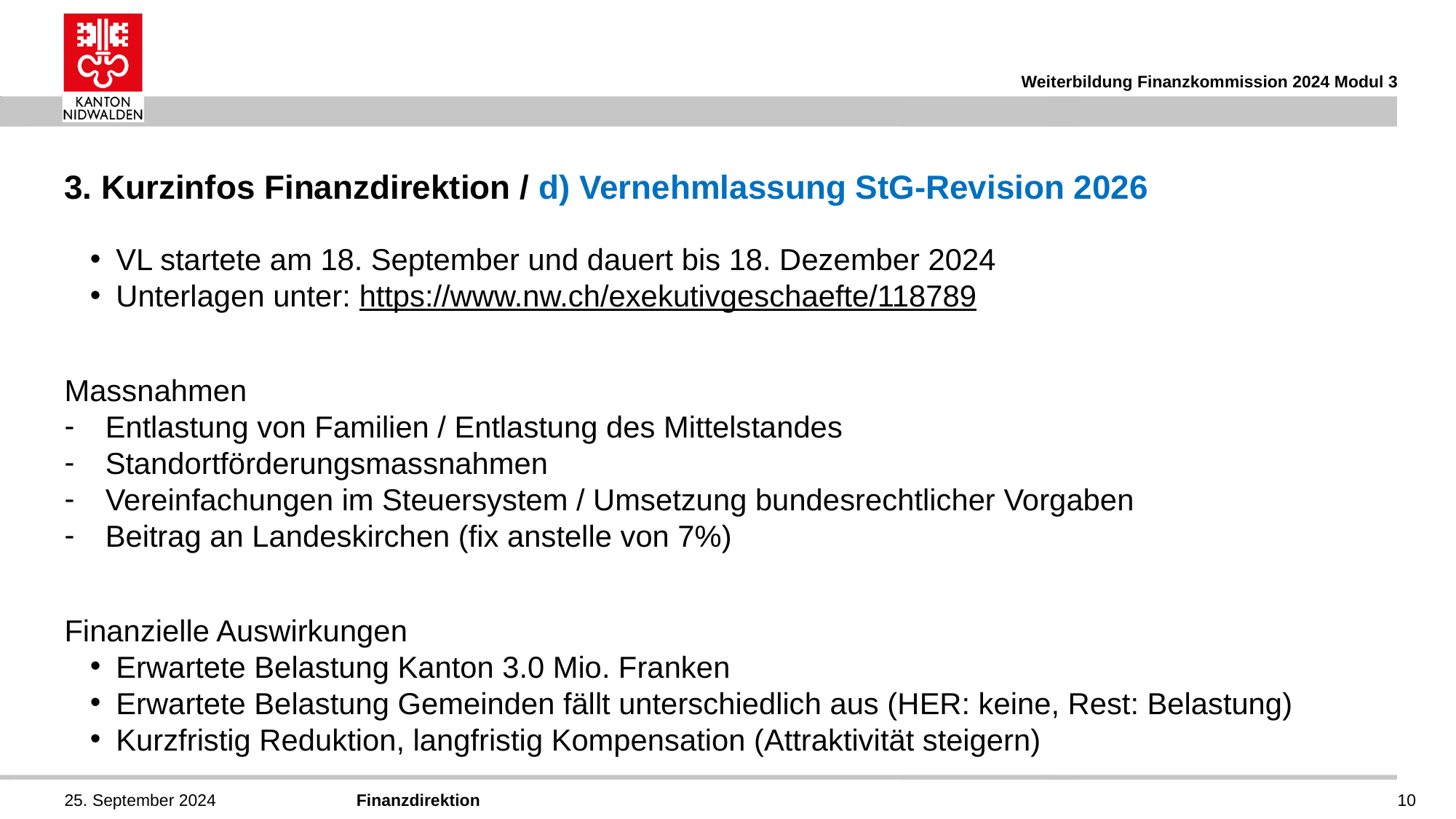

Weiterbildung Finanzkommission 2024 Modul 3
# 3. Kurzinfos Finanzdirektion / d) Vernehmlassung StG-Revision 2026
VL startete am 18. September und dauert bis 18. Dezember 2024
Unterlagen unter: https://www.nw.ch/exekutivgeschaefte/118789

Massnahmen
Entlastung von Familien / Entlastung des Mittelstandes
Standortförderungsmassnahmen
Vereinfachungen im Steuersystem / Umsetzung bundesrechtlicher Vorgaben
Beitrag an Landeskirchen (fix anstelle von 7%)

Finanzielle Auswirkungen
Erwartete Belastung Kanton 3.0 Mio. Franken
Erwartete Belastung Gemeinden fällt unterschiedlich aus (HER: keine, Rest: Belastung)
Kurzfristig Reduktion, langfristig Kompensation (Attraktivität steigern)